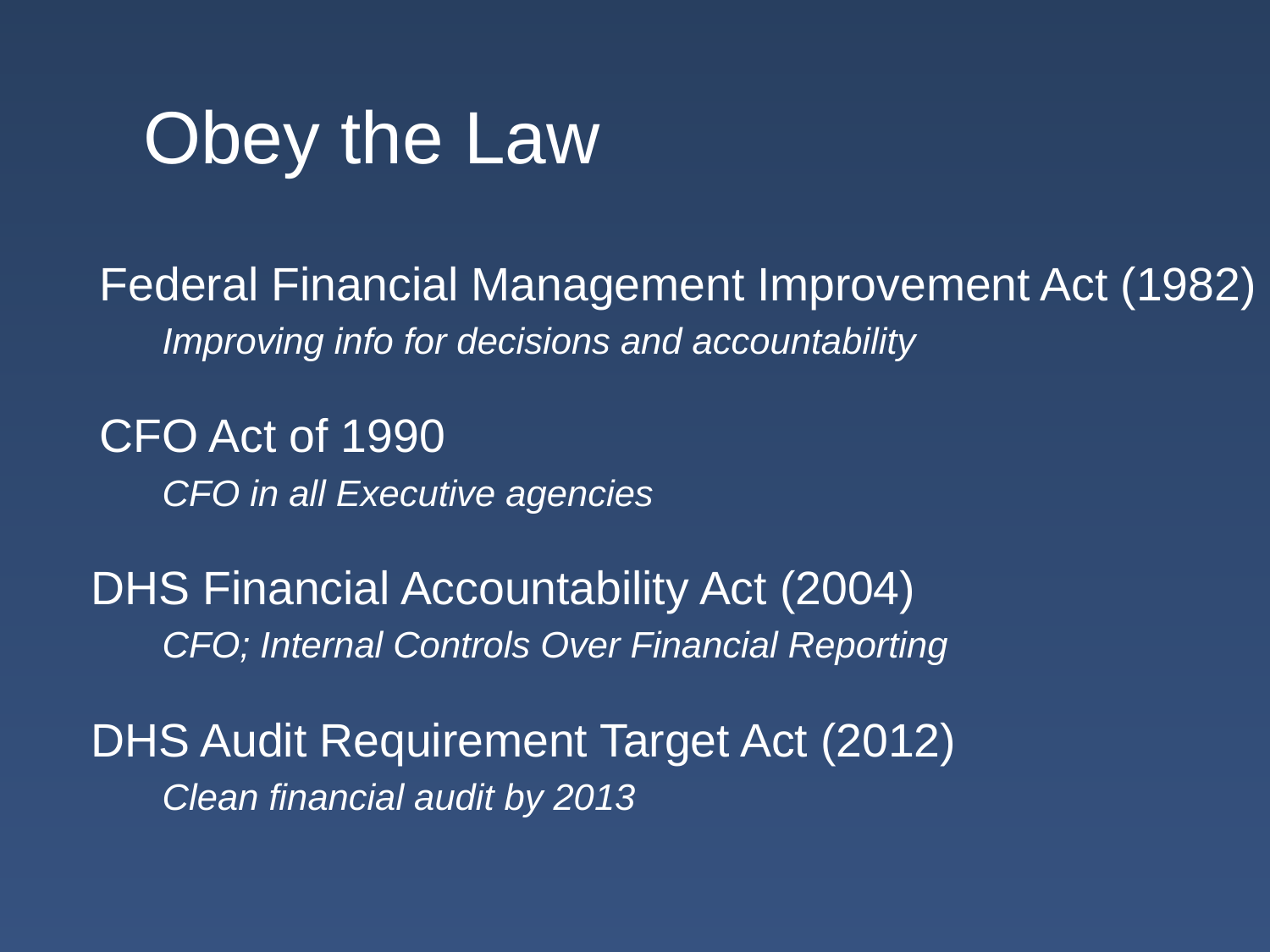

# Obey the Law
Federal Financial Management Improvement Act (1982)
Improving info for decisions and accountability

CFO Act of 1990
CFO in all Executive agencies

DHS Financial Accountability Act (2004)
CFO; Internal Controls Over Financial Reporting

DHS Audit Requirement Target Act (2012)
Clean financial audit by 2013